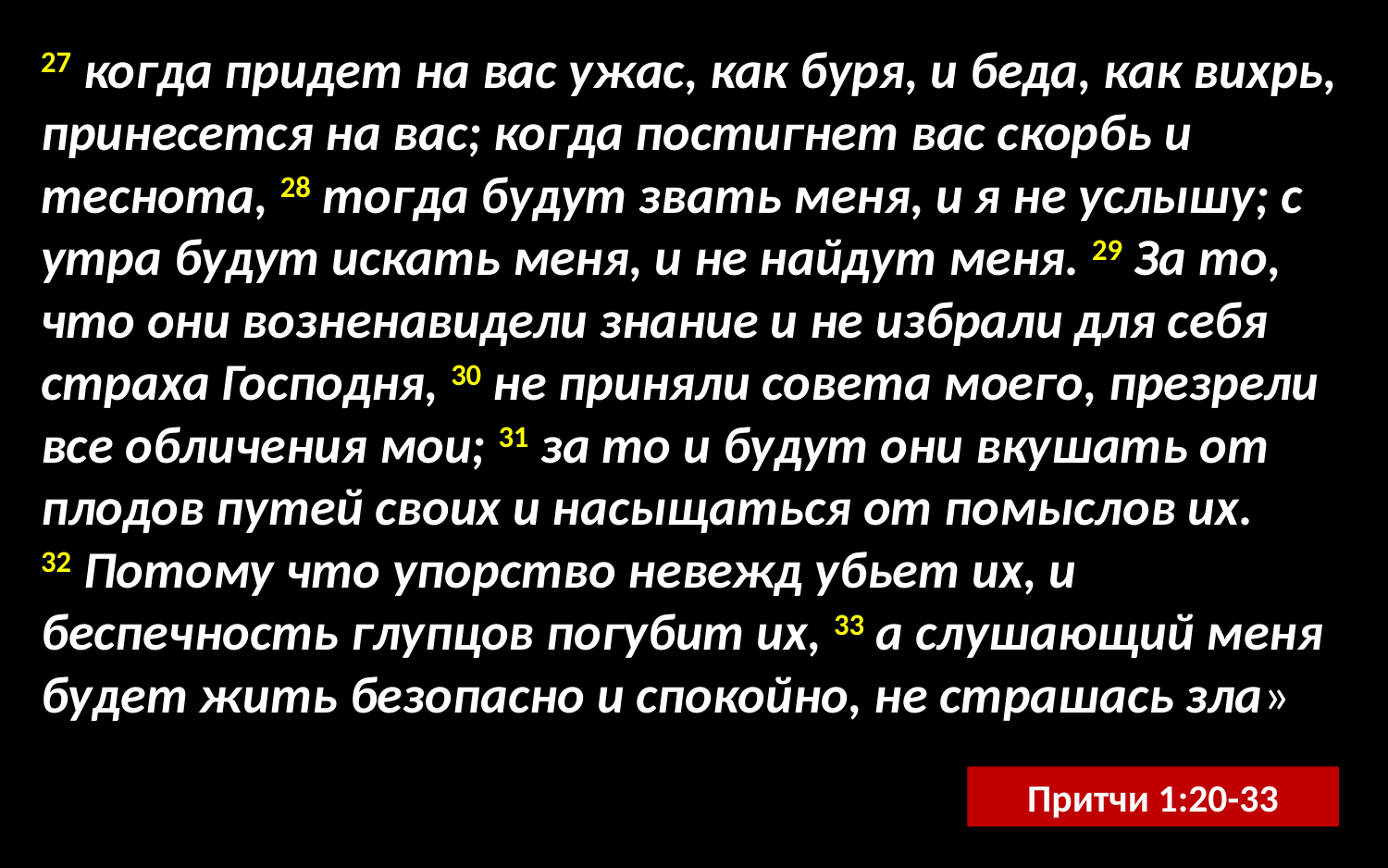

27 когда придет на вас ужас, как буря, и беда, как вихрь, принесется на вас; когда постигнет вас скорбь и теснота, 28 тогда будут звать меня, и я не услышу; с утра будут искать меня, и не найдут меня. 29 За то, что они возненавидели знание и не избрали для себя страха Господня, 30 не приняли совета моего, презрели все обличения мои; 31 за то и будут они вкушать от плодов путей своих и насыщаться от помыслов их.
32 Потому что упорство невежд убьет их, и беспечность глупцов погубит их, 33 а слушающий меня будет жить безопасно и спокойно, не страшась зла»
Притчи 1:20-33